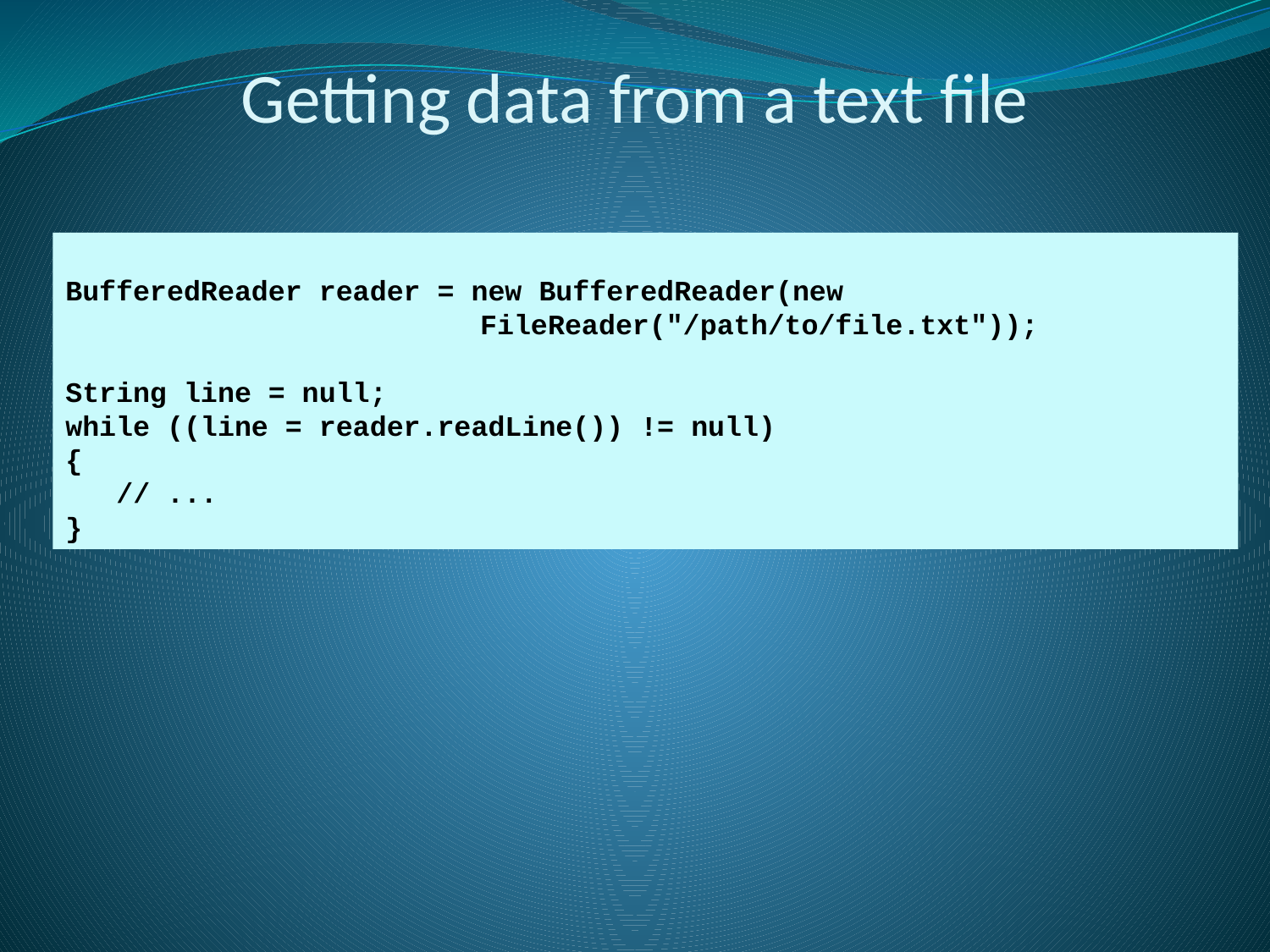

# Getting data from a text file

BufferedReader reader = new BufferedReader(new 						  FileReader("/path/to/file.txt"));

String line = null;
while ((line = reader.readLine()) != null)
{
   // ...
}